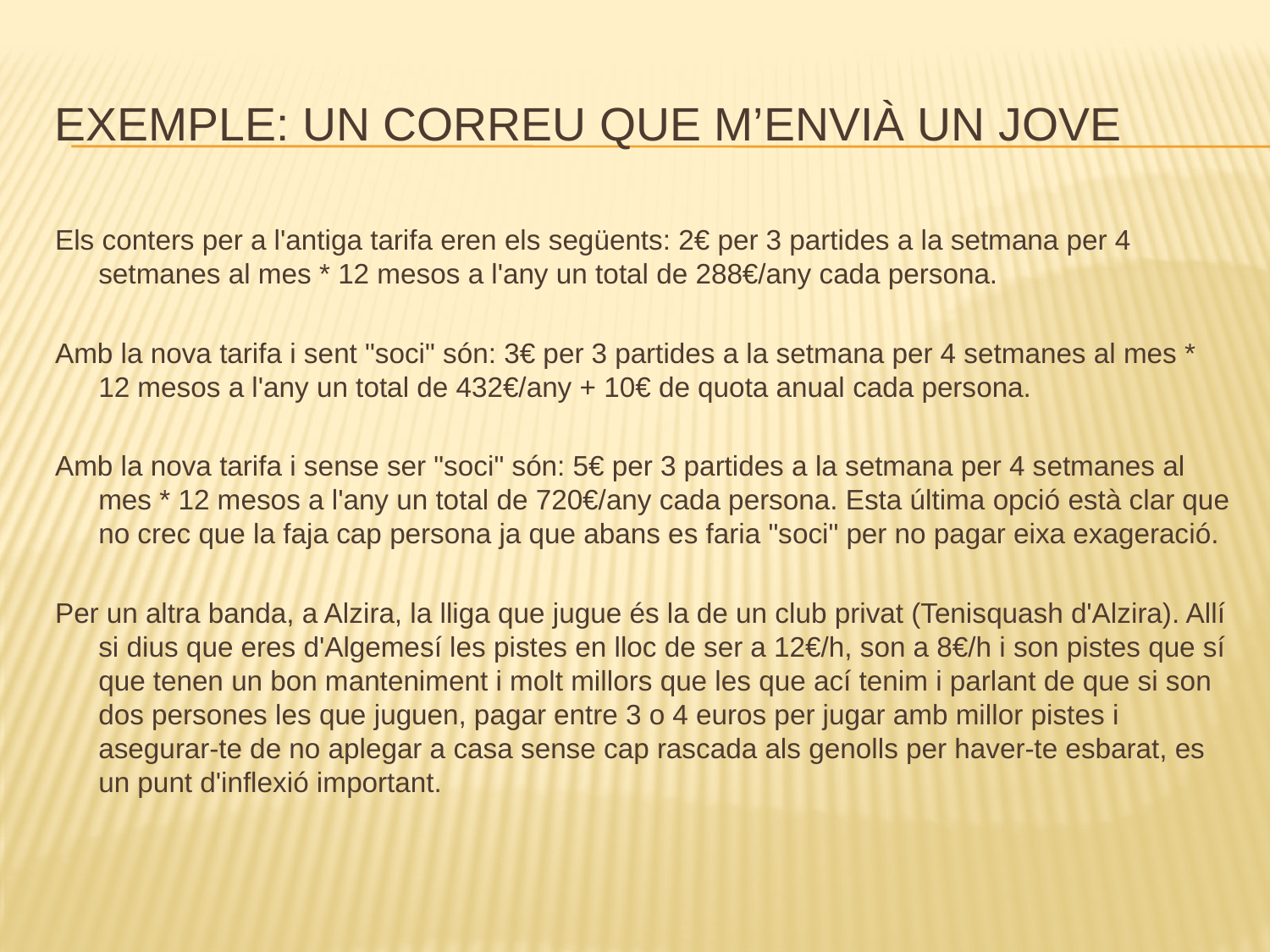

# EXEMPLE: UN CORREU QUE M’ENVIÀ UN JOVE
Els conters per a l'antiga tarifa eren els següents: 2€ per 3 partides a la setmana per 4 setmanes al mes * 12 mesos a l'any un total de 288€/any cada persona.

Amb la nova tarifa i sent "soci" són: 3€ per 3 partides a la setmana per 4 setmanes al mes * 12 mesos a l'any un total de 432€/any + 10€ de quota anual cada persona.

Amb la nova tarifa i sense ser "soci" són: 5€ per 3 partides a la setmana per 4 setmanes al mes * 12 mesos a l'any un total de 720€/any cada persona. Esta última opció està clar que no crec que la faja cap persona ja que abans es faria "soci" per no pagar eixa exageració.

Per un altra banda, a Alzira, la lliga que jugue és la de un club privat (Tenisquash d'Alzira). Allí si dius que eres d'Algemesí les pistes en lloc de ser a 12€/h, son a 8€/h i son pistes que sí que tenen un bon manteniment i molt millors que les que ací tenim i parlant de que si son dos persones les que juguen, pagar entre 3 o 4 euros per jugar amb millor pistes i asegurar-te de no aplegar a casa sense cap rascada als genolls per haver-te esbarat, es un punt d'inflexió important.